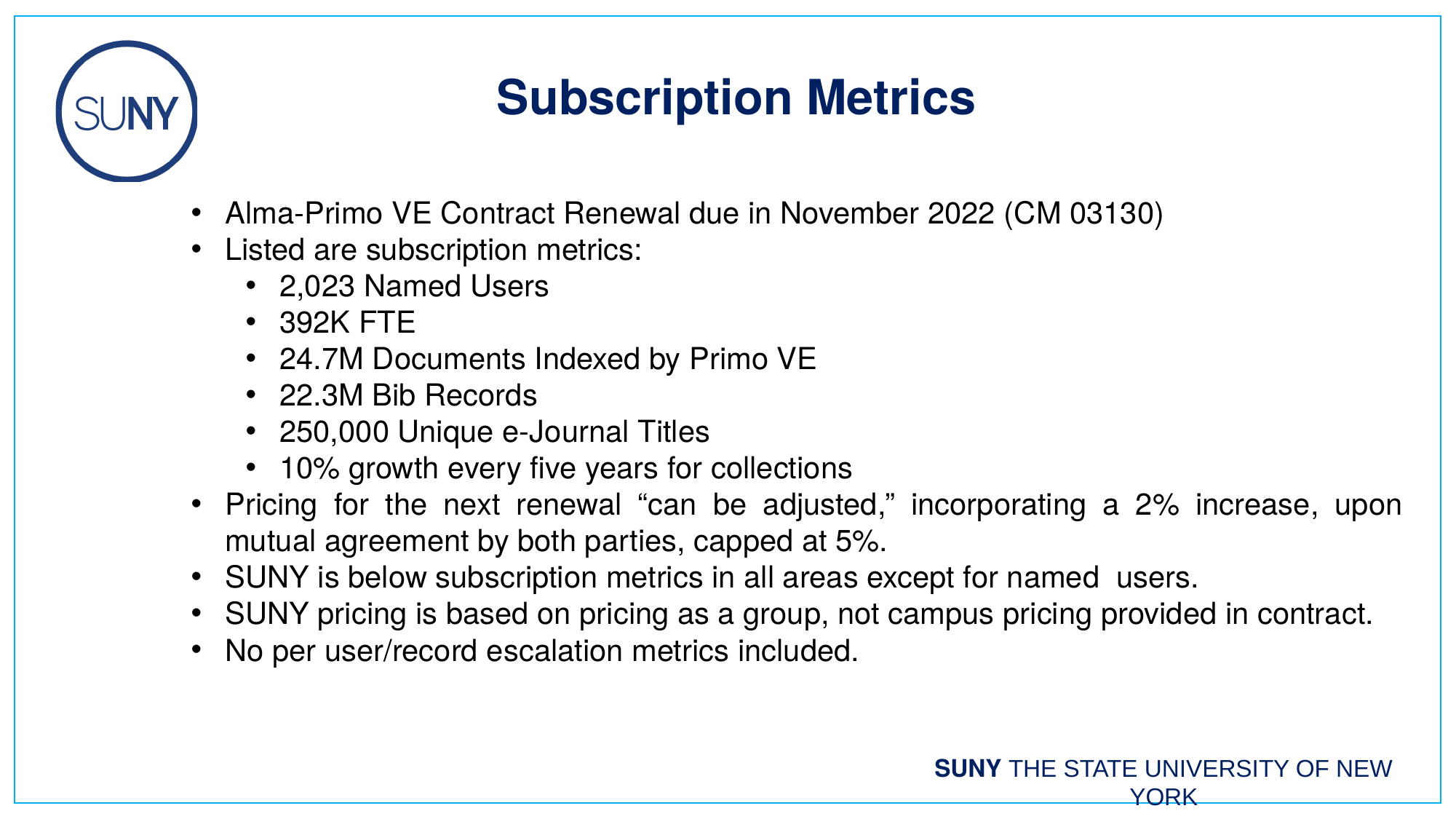

Subscription Metrics
Alma-Primo VE Contract Renewal due in November 2022 (CM 03130)
Listed are subscription metrics:
2,023 Named Users
392K FTE
24.7M Documents Indexed by Primo VE
22.3M Bib Records
250,000 Unique e-Journal Titles
10% growth every five years for collections
Pricing for the next renewal “can be adjusted,” incorporating a 2% increase, upon mutual agreement by both parties, capped at 5%.
SUNY is below subscription metrics in all areas except for named  users.
SUNY pricing is based on pricing as a group, not campus pricing provided in contract.
No per user/record escalation metrics included.